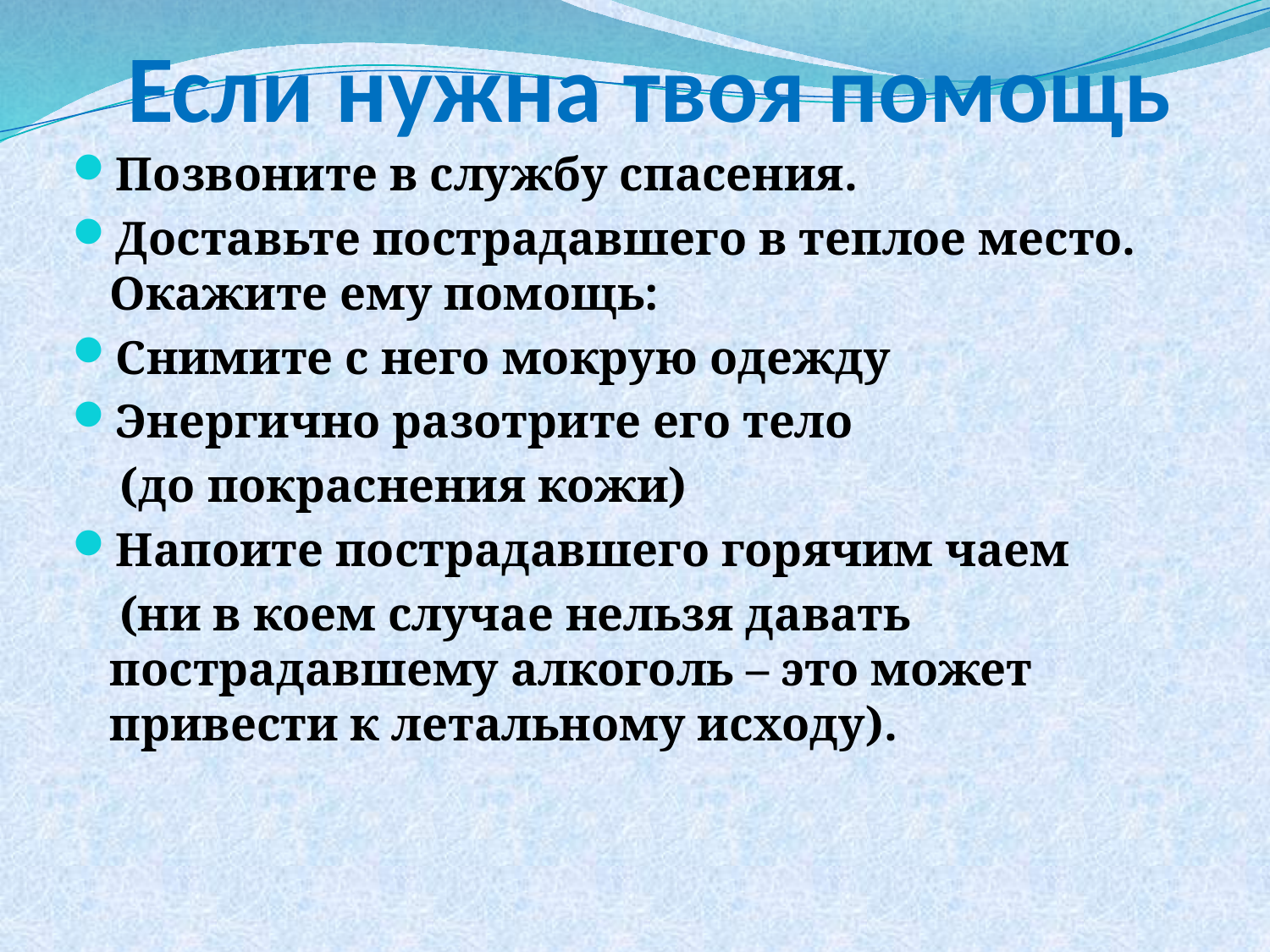

# Если нужна твоя помощь
Позвоните в службу спасения.
Доставьте пострадавшего в теплое место. Окажите ему помощь:
Снимите с него мокрую одежду
Энергично разотрите его тело
    (до покраснения кожи)
Напоите пострадавшего горячим чаем
    (ни в коем случае нельзя давать пострадавшему алкоголь – это может привести к летальному исходу).